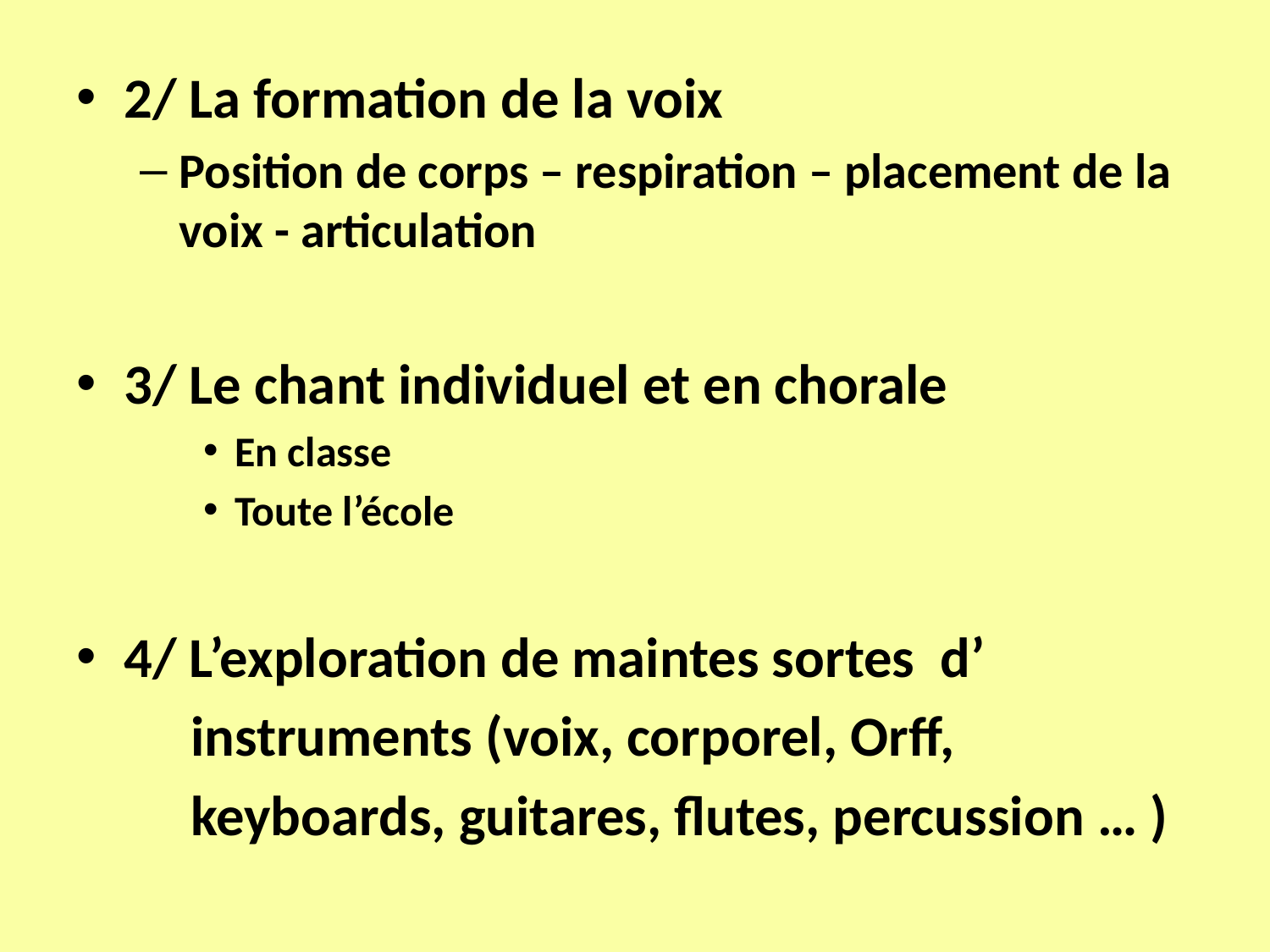

2/ La formation de la voix
Position de corps – respiration – placement de la voix - articulation

3/ Le chant individuel et en chorale
En classe
Toute l’école

4/ L’exploration de maintes sortes  d’
         instruments (voix, corporel, Orff,
         keyboards, guitares, flutes, percussion … )